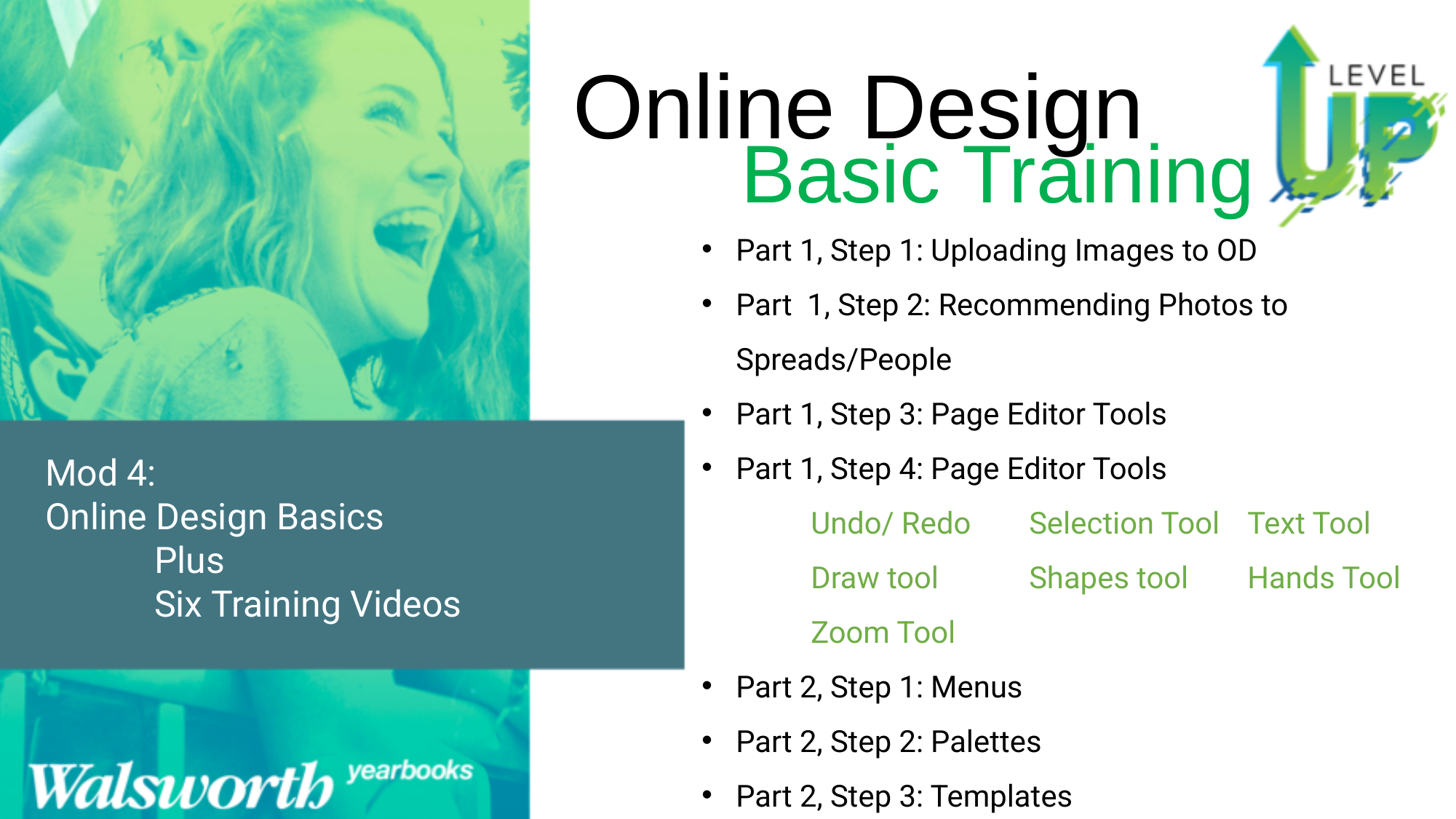

Online Design
Basic Training
Part 1, Step 1: Uploading Images to OD
Part  1, Step 2: Recommending Photos to Spreads/People
Part 1, Step 3: Page Editor Tools
Part 1, Step 4: Page Editor Tools
	Undo/ Redo	Selection Tool	Text Tool
	Draw tool	Shapes tool	Hands Tool	Zoom Tool
Part 2, Step 1: Menus
Part 2, Step 2: Palettes
Part 2, Step 3: Templates

Mod 4:
Online Design Basics
	Plus
	Six Training Videos